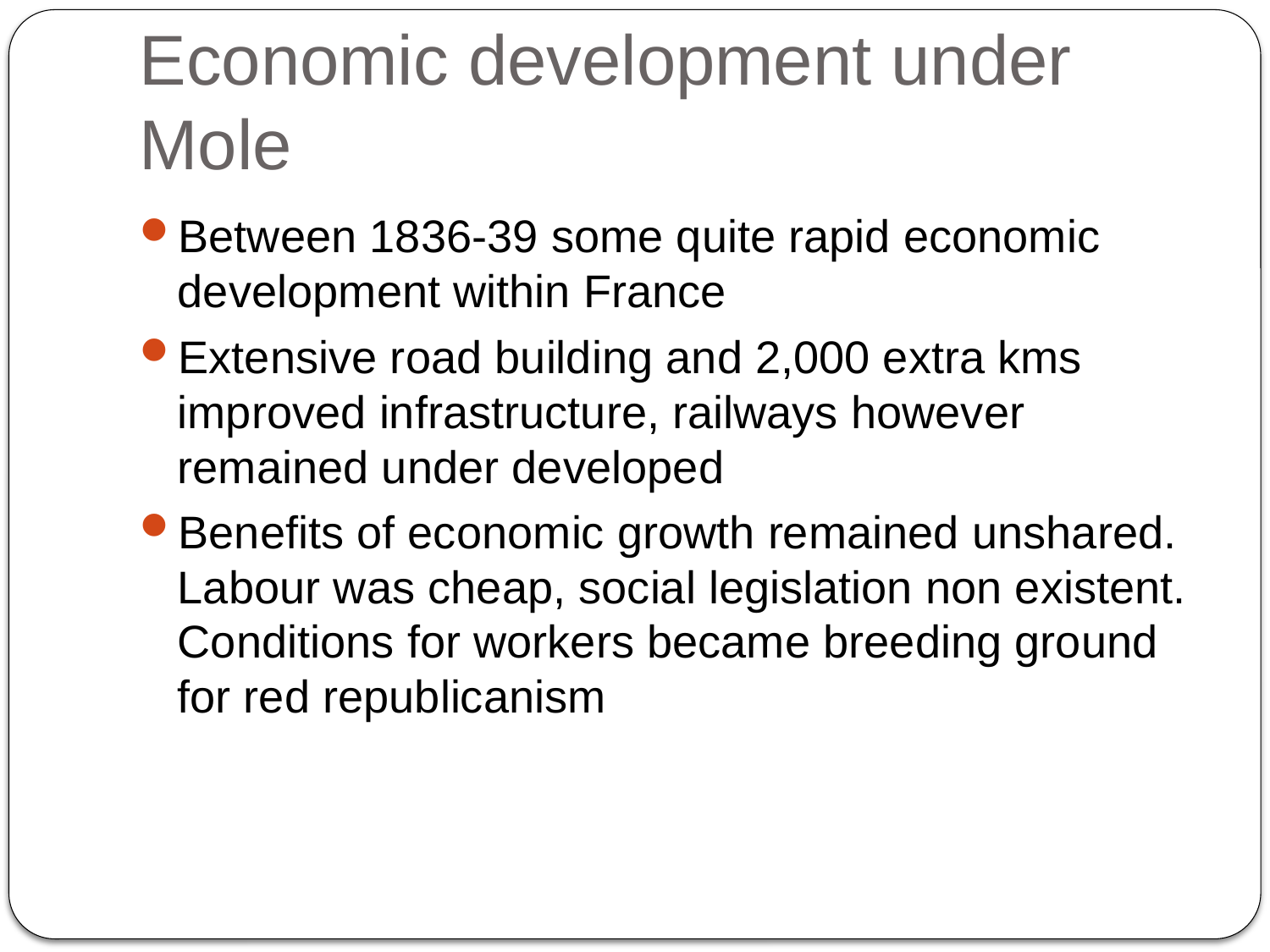

# Economic development under Mole
Between 1836-39 some quite rapid economic development within France
Extensive road building and 2,000 extra kms improved infrastructure, railways however remained under developed
Benefits of economic growth remained unshared. Labour was cheap, social legislation non existent. Conditions for workers became breeding ground for red republicanism